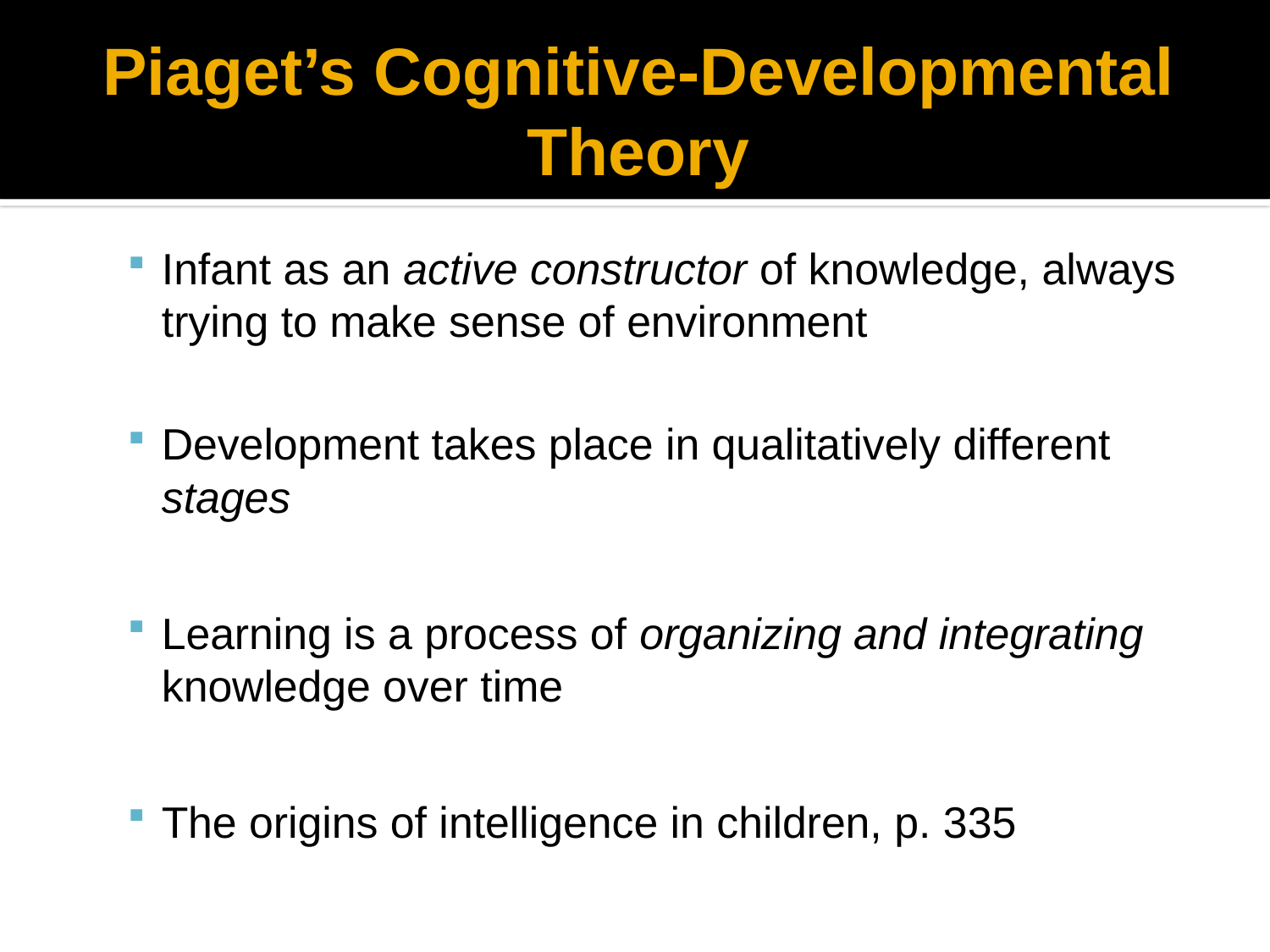

# Piaget’s Cognitive-Developmental Theory
Infant as an active constructor of knowledge, always trying to make sense of environment

Development takes place in qualitatively different stages

Learning is a process of organizing and integrating knowledge over time

The origins of intelligence in children, p. 335